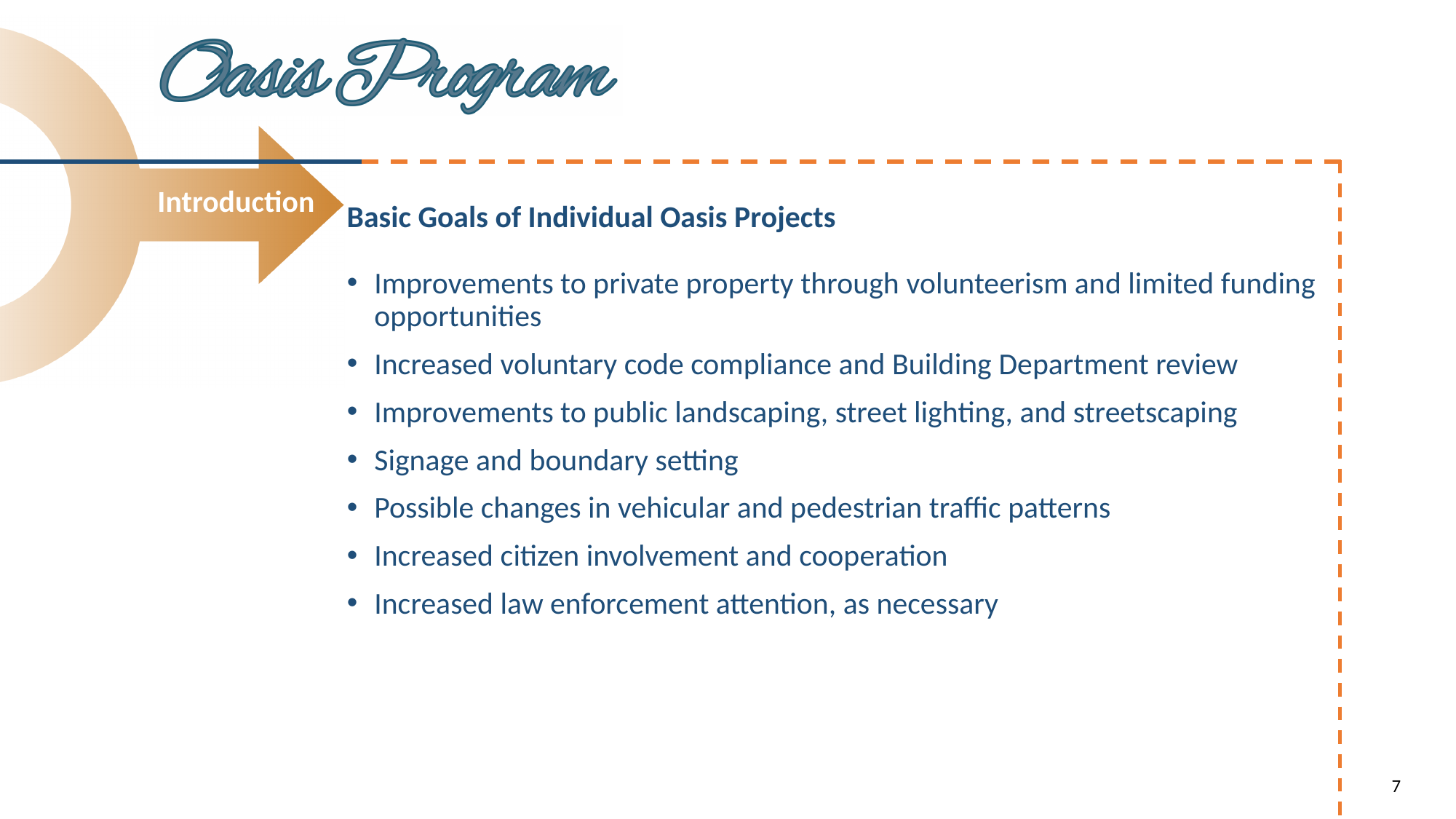

Introduction
Basic Goals of Individual Oasis Projects

Improvements to private property through volunteerism and limited funding opportunities
Increased voluntary code compliance and Building Department review
Improvements to public landscaping, street lighting, and streetscaping
Signage and boundary setting
Possible changes in vehicular and pedestrian traffic patterns
Increased citizen involvement and cooperation
Increased law enforcement attention, as necessary

7